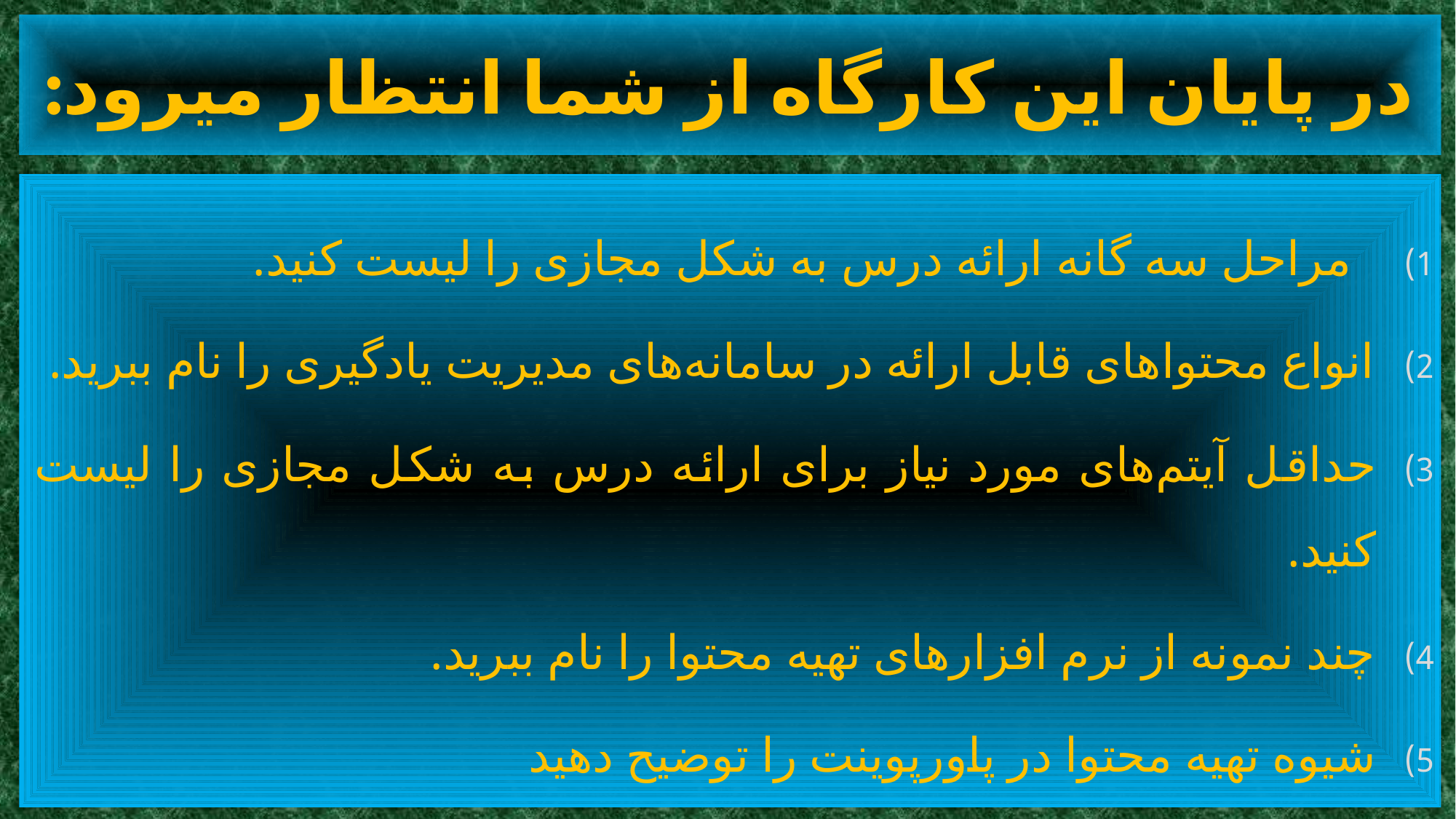

# در پایان این کارگاه از شما انتظار می‎رود:
مراحل سه گانه ارائه درس به شکل مجازی را لیست کنید.
انواع محتواهای قابل ارائه در سامانه‌های مدیریت یادگیری را نام ببرید.
حداقل آیتم‌های مورد نیاز برای ارائه درس به شکل مجازی را لیست کنید.
چند نمونه از نرم افزارهای تهیه محتوا را نام ببرید.
شیوه تهیه محتوا در پاورپوینت را توضیح دهید